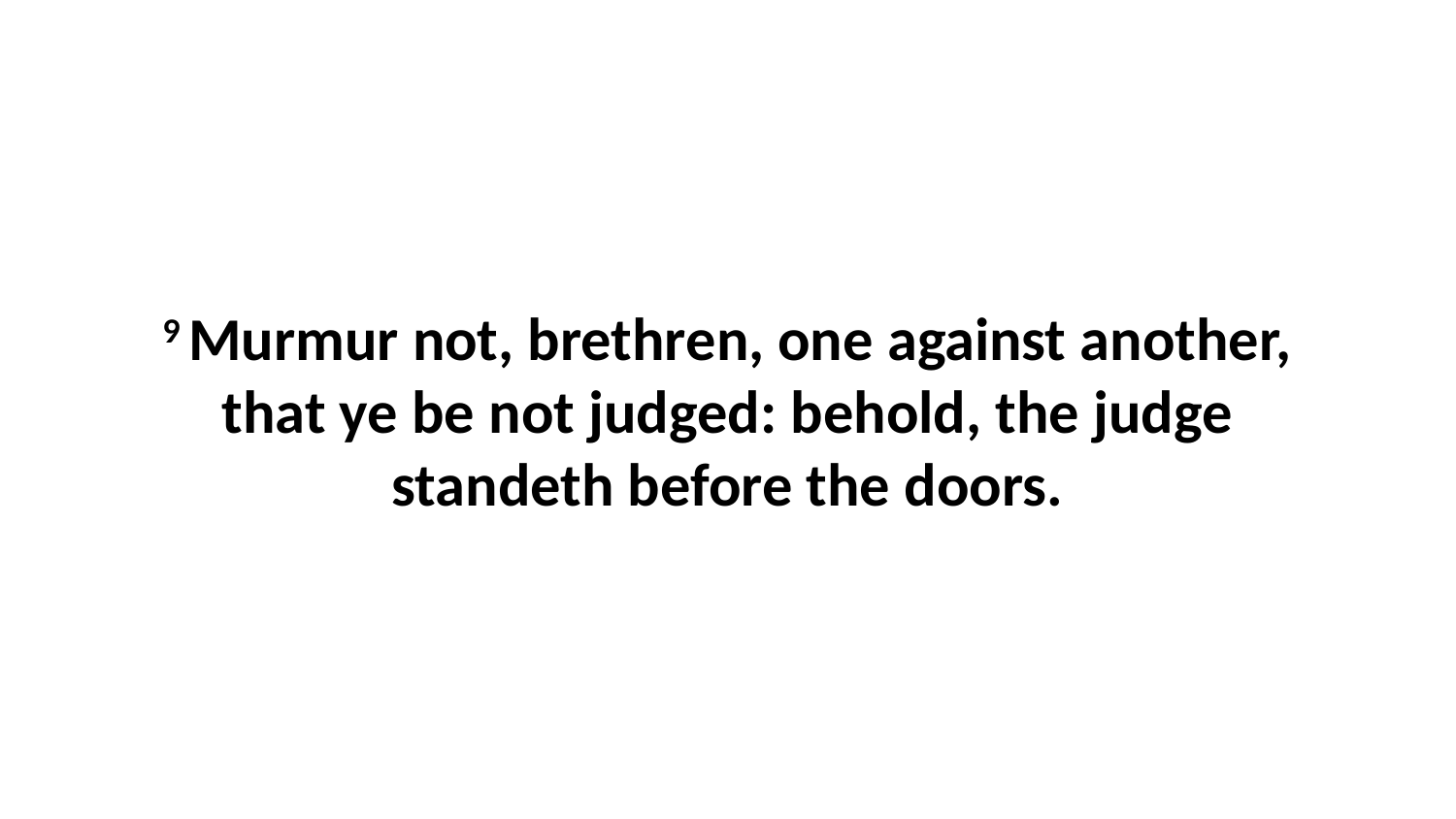

9 Murmur not, brethren, one against another, that ye be not judged: behold, the judge standeth before the doors.